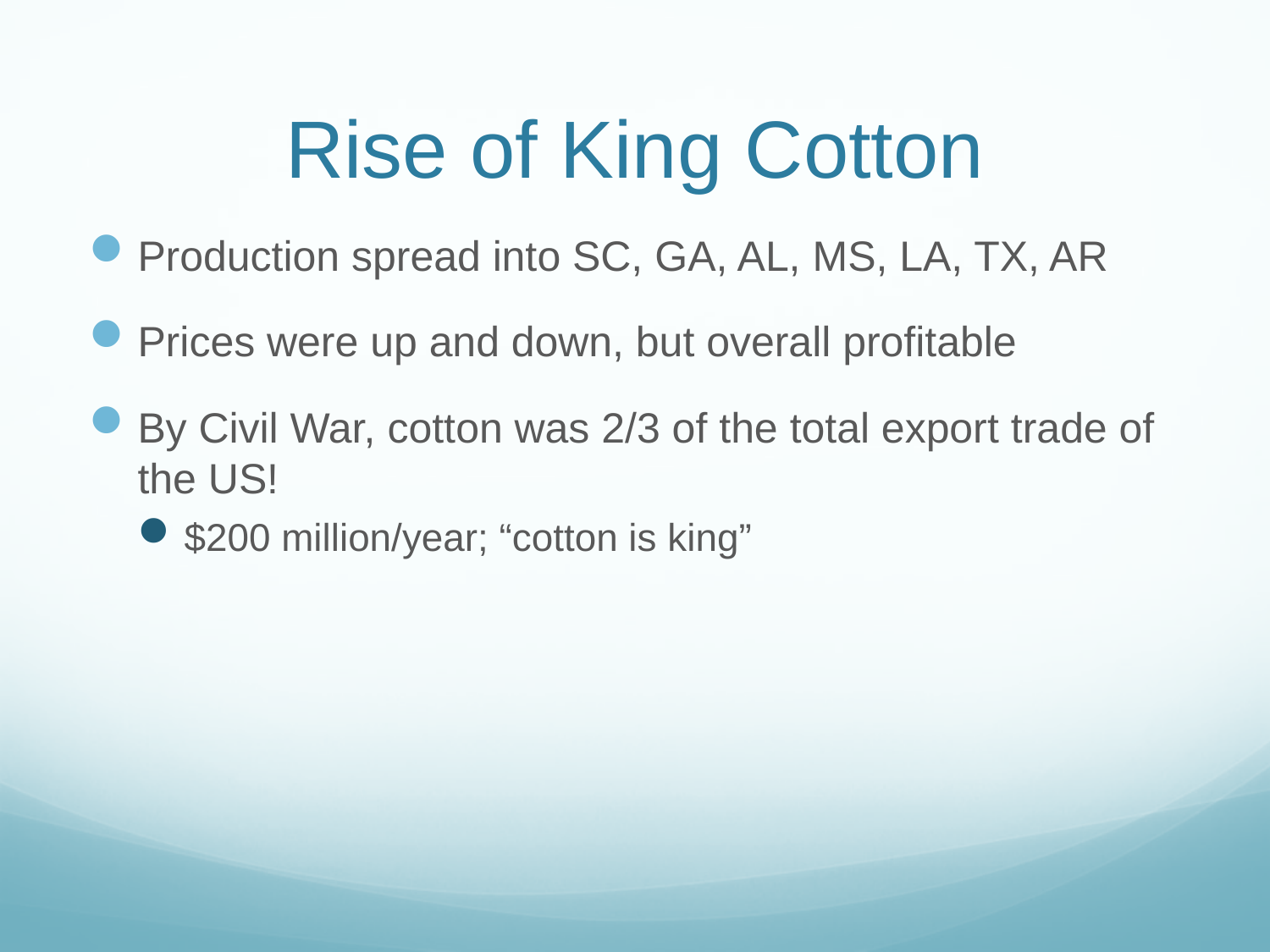

# Rise of King Cotton
Production spread into SC, GA, AL, MS, LA, TX, AR
Prices were up and down, but overall profitable
By Civil War, cotton was 2/3 of the total export trade of the US!
$200 million/year; “cotton is king”